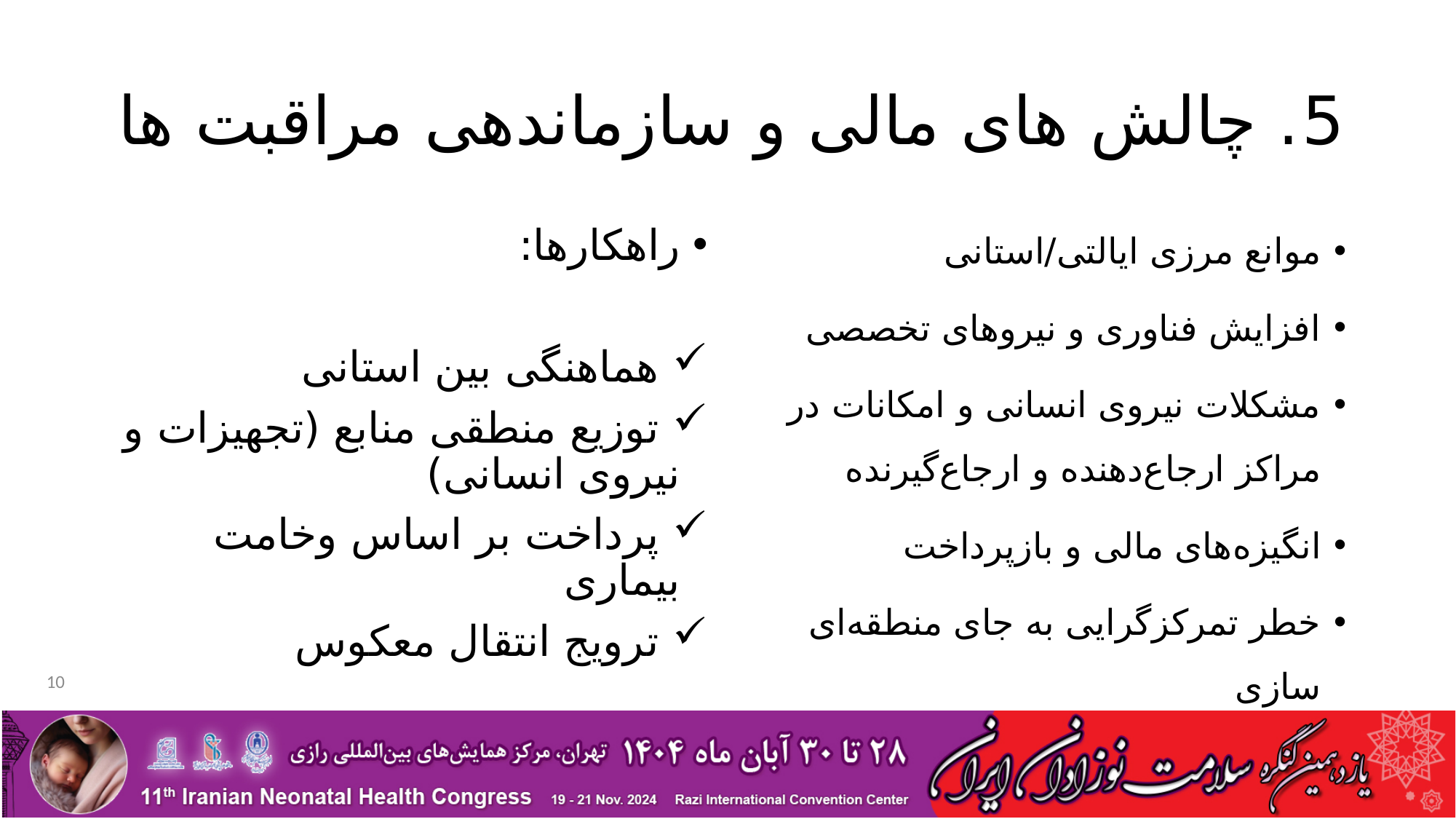

# 5. چالش های مالی و سازماندهی مراقبت ها
موانع مرزی ایالتی/استانی
افزایش فناوری و نیروهای تخصصی
مشکلات نیروی انسانی و امکانات در مراکز ارجاع‌دهنده و ارجاع‌گیرنده
انگیزه‌های مالی و بازپرداخت
خطر تمرکزگرایی به جای منطقه‌ای سازی
راهکارها:

 هماهنگی بین استانی
 توزیع منطقی منابع (تجهیزات و نیروی انسانی)
 پرداخت بر اساس وخامت بیماری
 ترویج انتقال معکوس
10